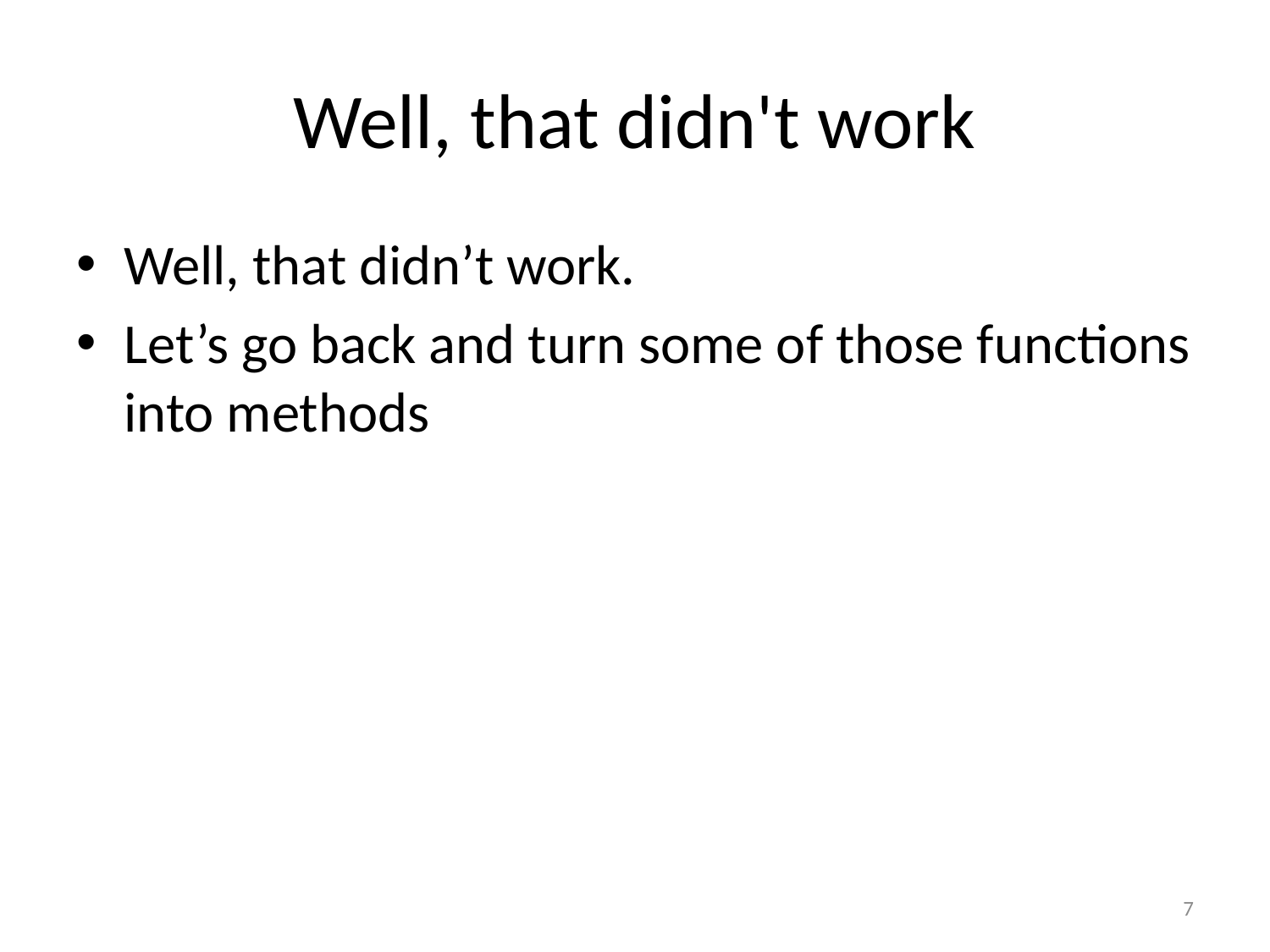

# Well, that didn't work
Well, that didn’t work.
Let’s go back and turn some of those functions into methods

7